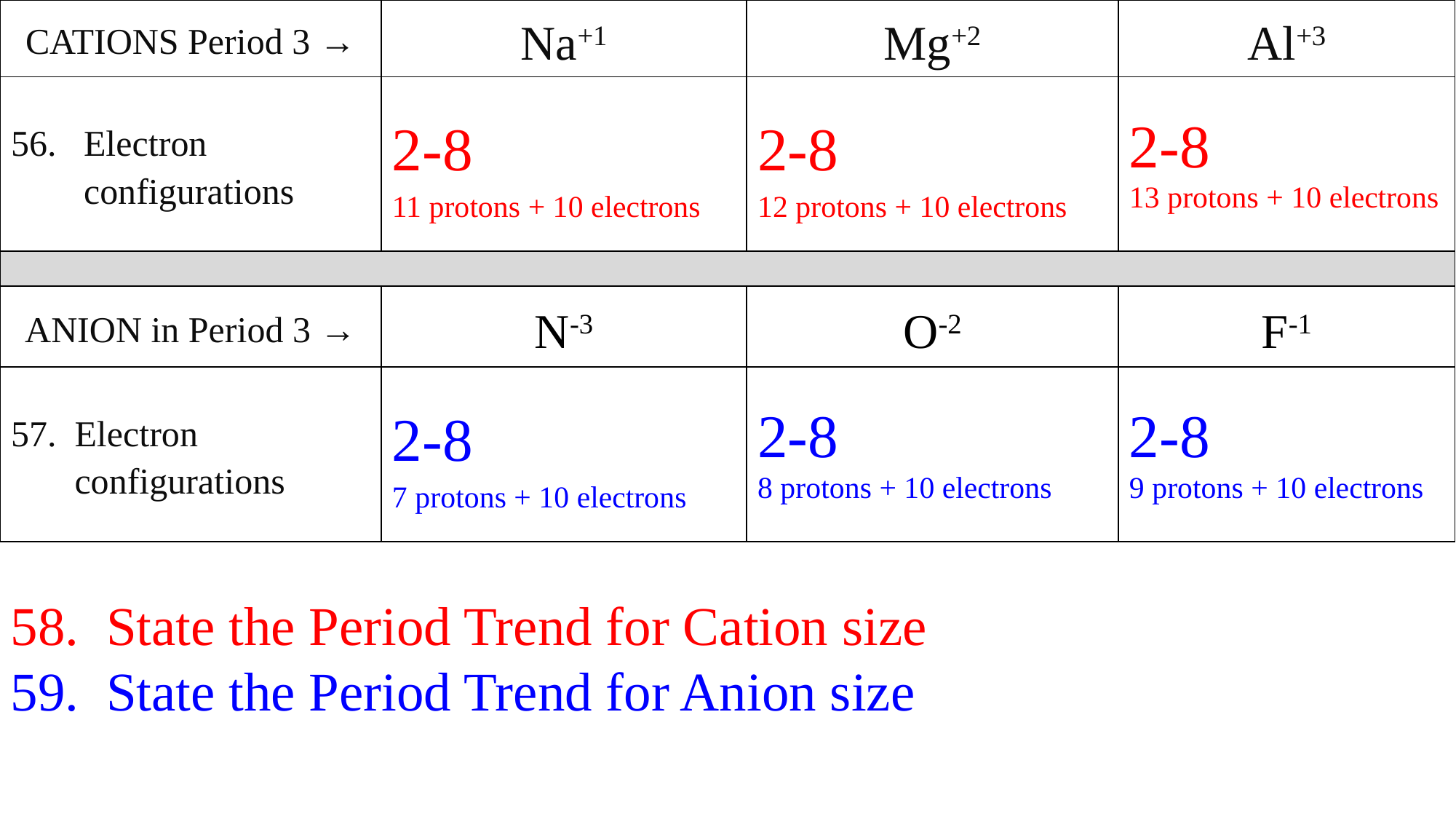

| CATIONS Period 3 → | Na+1 | Mg+2 | Al+3 |
| --- | --- | --- | --- |
| 56. Electron configurations | 2-8 11 protons + 10 electrons | 2-8 12 protons + 10 electrons | 2-8 13 protons + 10 electrons |
|  |  |  |  |
| ANION in Period 3 → | N-3 | O-2 | F-1 |
| 57. Electron configurations | 2-8 7 protons + 10 electrons | 2-8 8 protons + 10 electrons | 2-8 9 protons + 10 electrons |

58.  State the Period Trend for Cation size
59.  State the Period Trend for Anion size